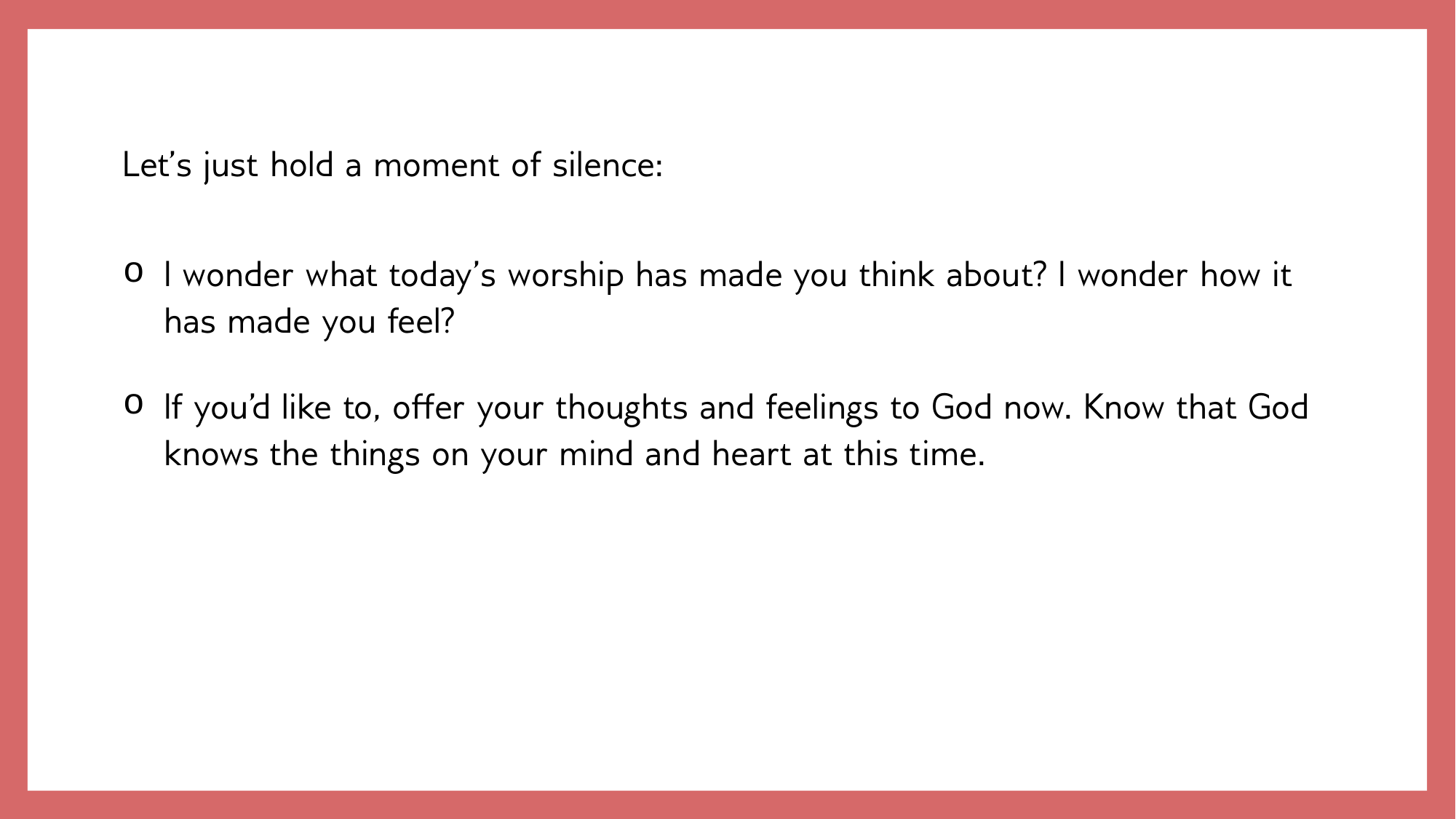

Let’s just hold a moment of silence:

I wonder what today’s worship has made you think about? I wonder how it has made you feel?

If you’d like to, offer your thoughts and feelings to God now. Know that God knows the things on your mind and heart at this time.